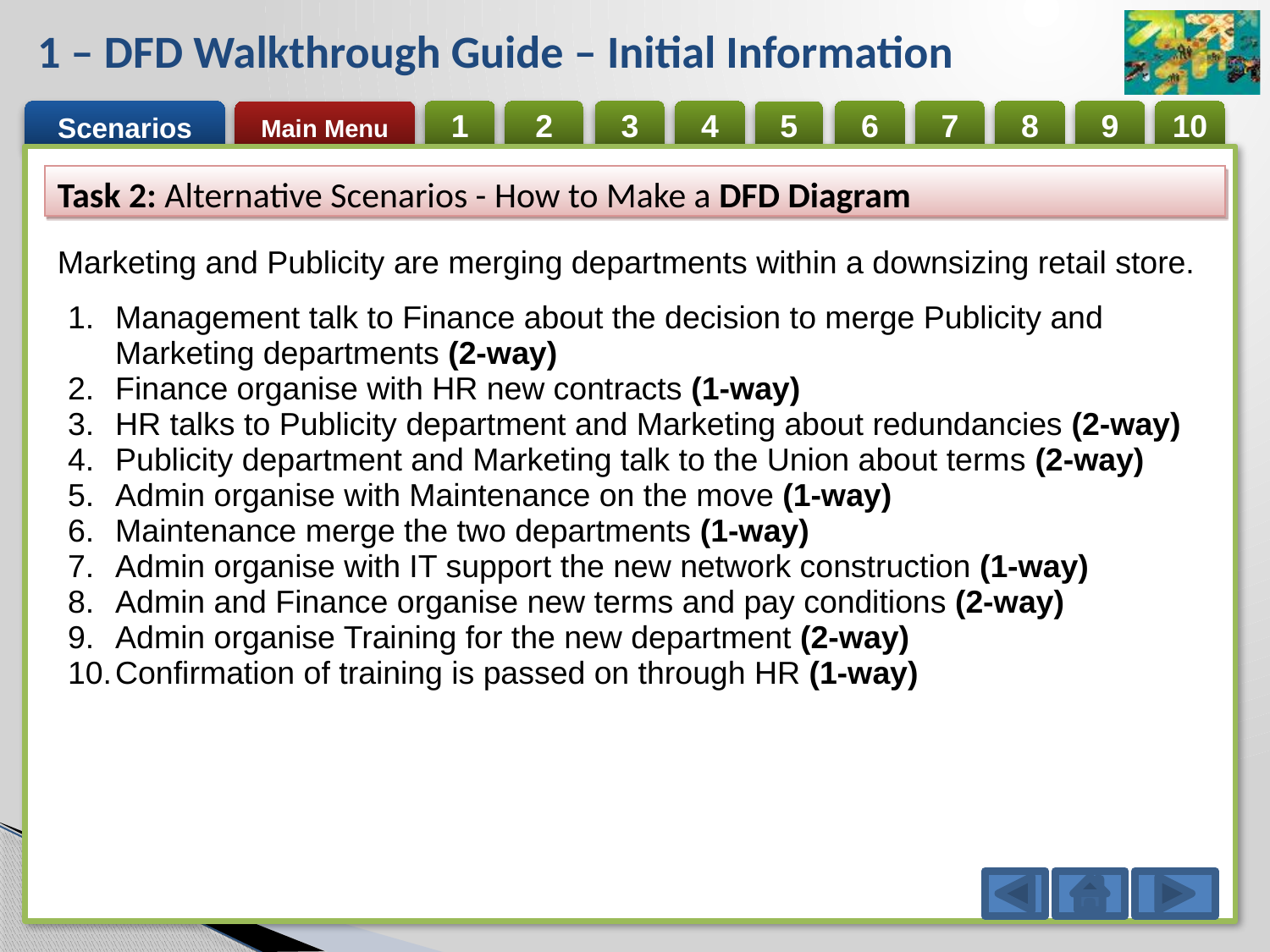

# 1 – DFD Walkthrough Guide – Initial Information
Task 2: Alternative Scenarios - How to Make a DFD Diagram
Marketing and Publicity are merging departments within a downsizing retail store.
| Management talk to Finance about the decision to merge Publicity and Marketing departments (2-way) Finance organise with HR new contracts (1-way) HR talks to Publicity department and Marketing about redundancies (2-way) Publicity department and Marketing talk to the Union about terms (2-way) Admin organise with Maintenance on the move (1-way) Maintenance merge the two departments (1-way) Admin organise with IT support the new network construction (1-way) Admin and Finance organise new terms and pay conditions (2-way) Admin organise Training for the new department (2-way) Confirmation of training is passed on through HR (1-way) |
| --- |